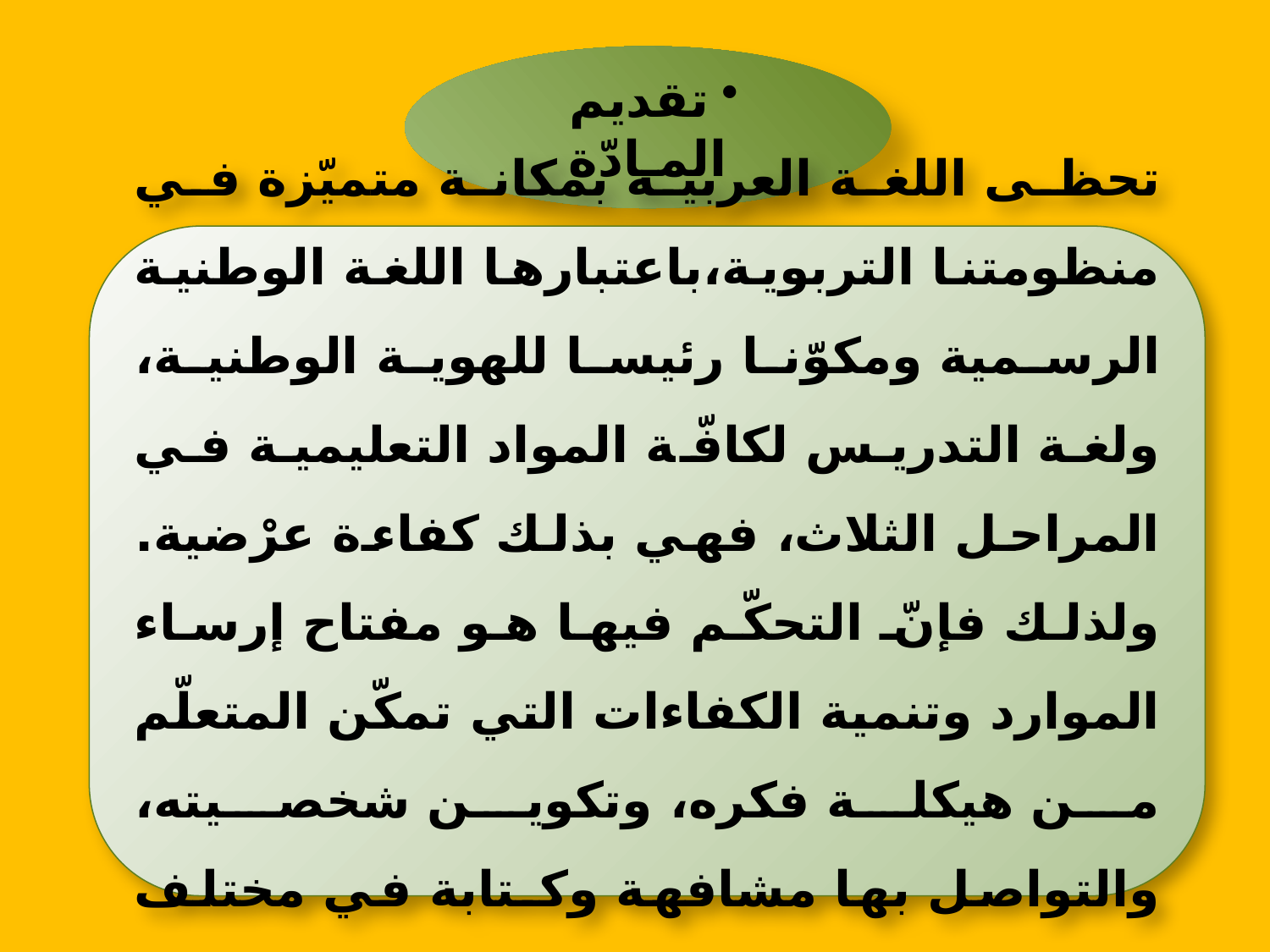

تقديم المـادّة
تحظى اللغة العربية بمكانة متميّزة في منظومتنا التربوية،باعتبارها اللغة الوطنية الرسمية ومكوّنا رئيسا للهوية الوطنية، ولغة التدريس لكافّة المواد التعليمية في المراحل الثلاث، فهي بذلك كفاءة عرْضية. ولذلك فإنّ التحكّم فيها هو مفتاح إرساء الموارد وتنمية الكفاءات التي تمكّن المتعلّم من هيكلة فكره، وتكوين شخصيته، والتواصل بها مشافهة وكـتابة في مختلف وضعيات الحياة اليوميـة.